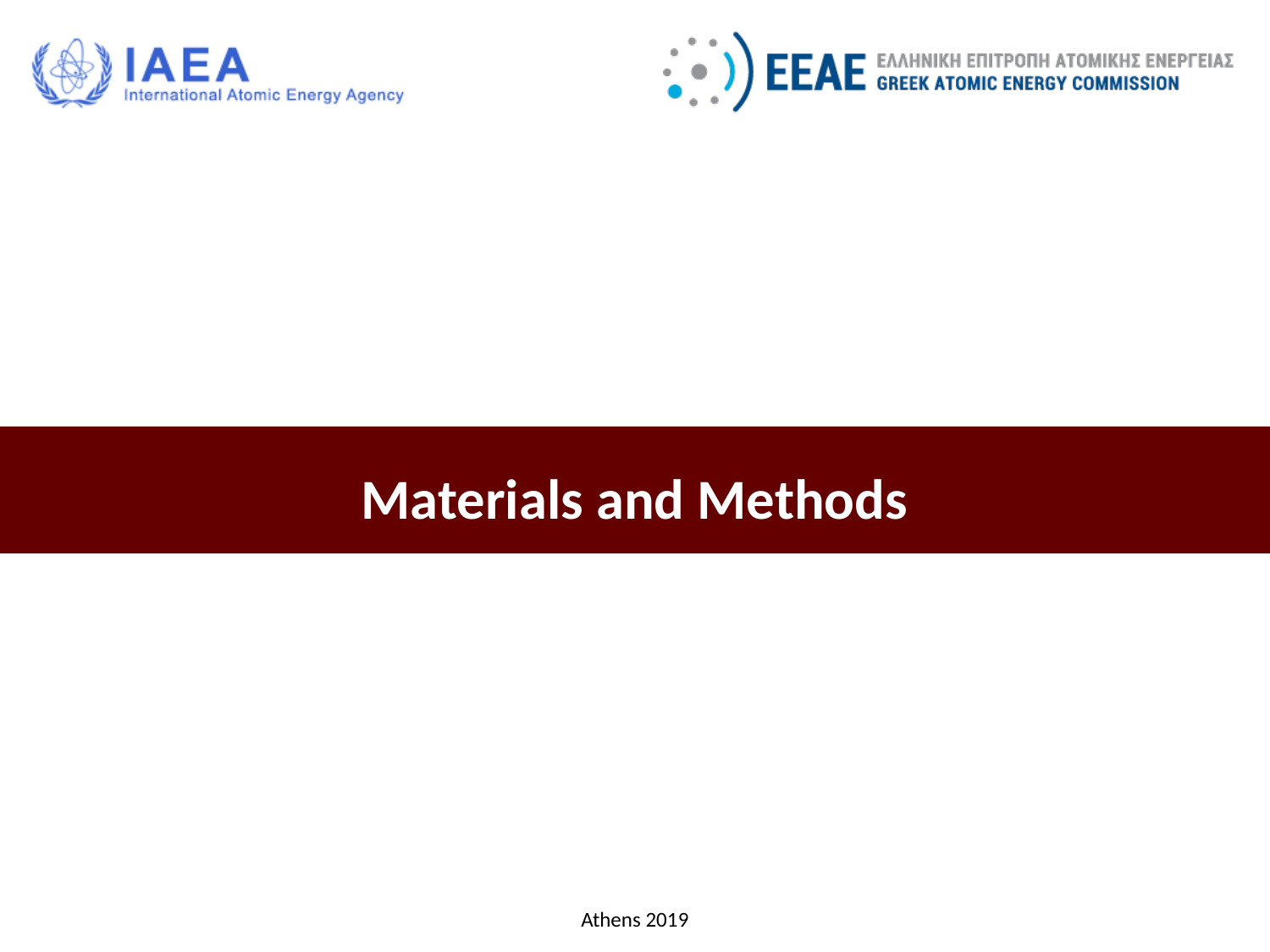

|  |
| --- |
Materials and Methods